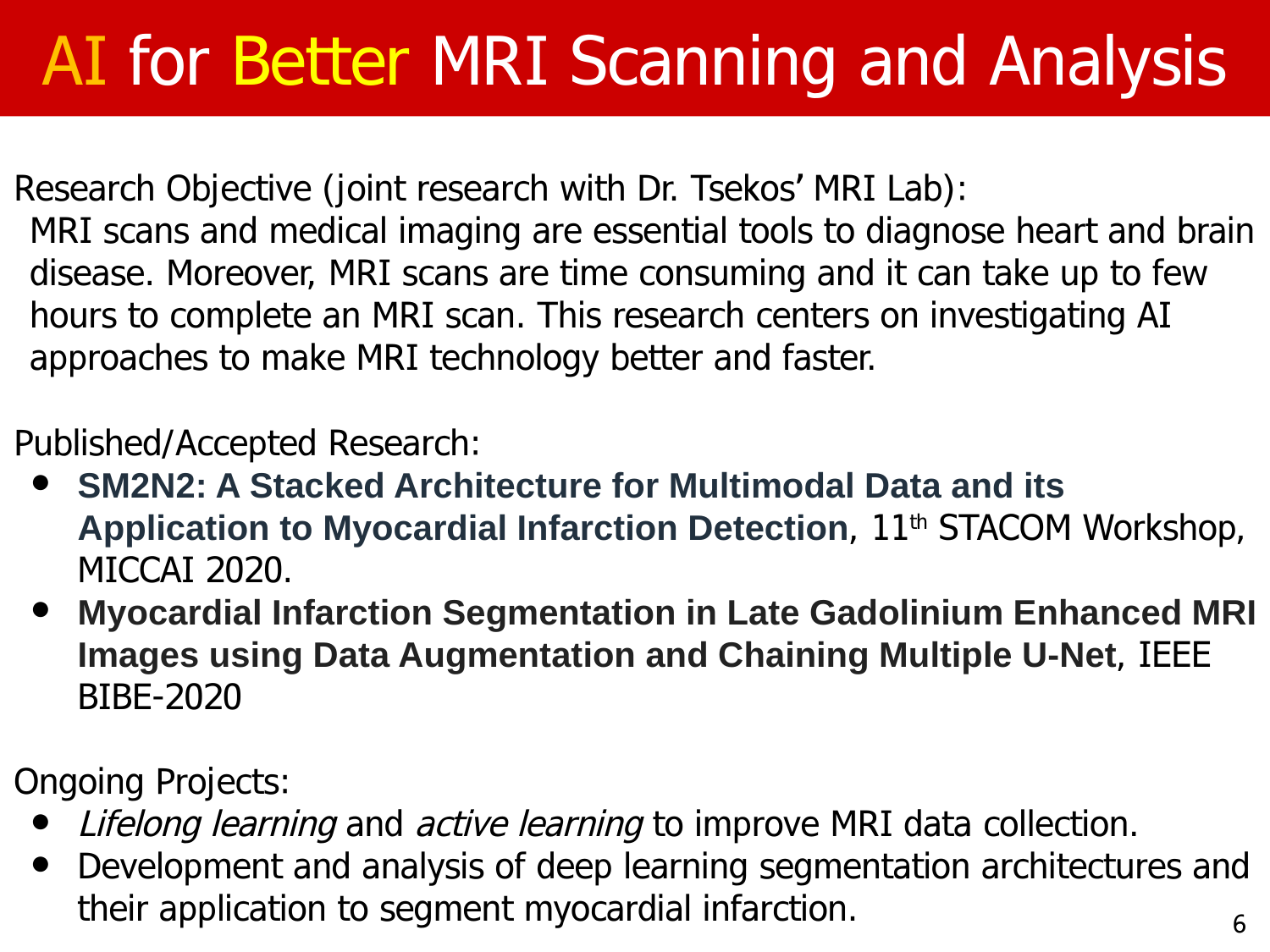

# AI for Better MRI Scanning and Analysis
Research Objective (joint research with Dr. Tsekos’ MRI Lab):
MRI scans and medical imaging are essential tools to diagnose heart and brain disease. Moreover, MRI scans are time consuming and it can take up to few hours to complete an MRI scan. This research centers on investigating AI approaches to make MRI technology better and faster.

Published/Accepted Research:
SM2N2: A Stacked Architecture for Multimodal Data and its Application to Myocardial Infarction Detection, 11th STACOM Workshop, MICCAI 2020.
Myocardial Infarction Segmentation in Late Gadolinium Enhanced MRI Images using Data Augmentation and Chaining Multiple U-Net, IEEE BIBE-2020

Ongoing Projects:
Lifelong learning and active learning to improve MRI data collection.
Development and analysis of deep learning segmentation architectures and their application to segment myocardial infarction.
6